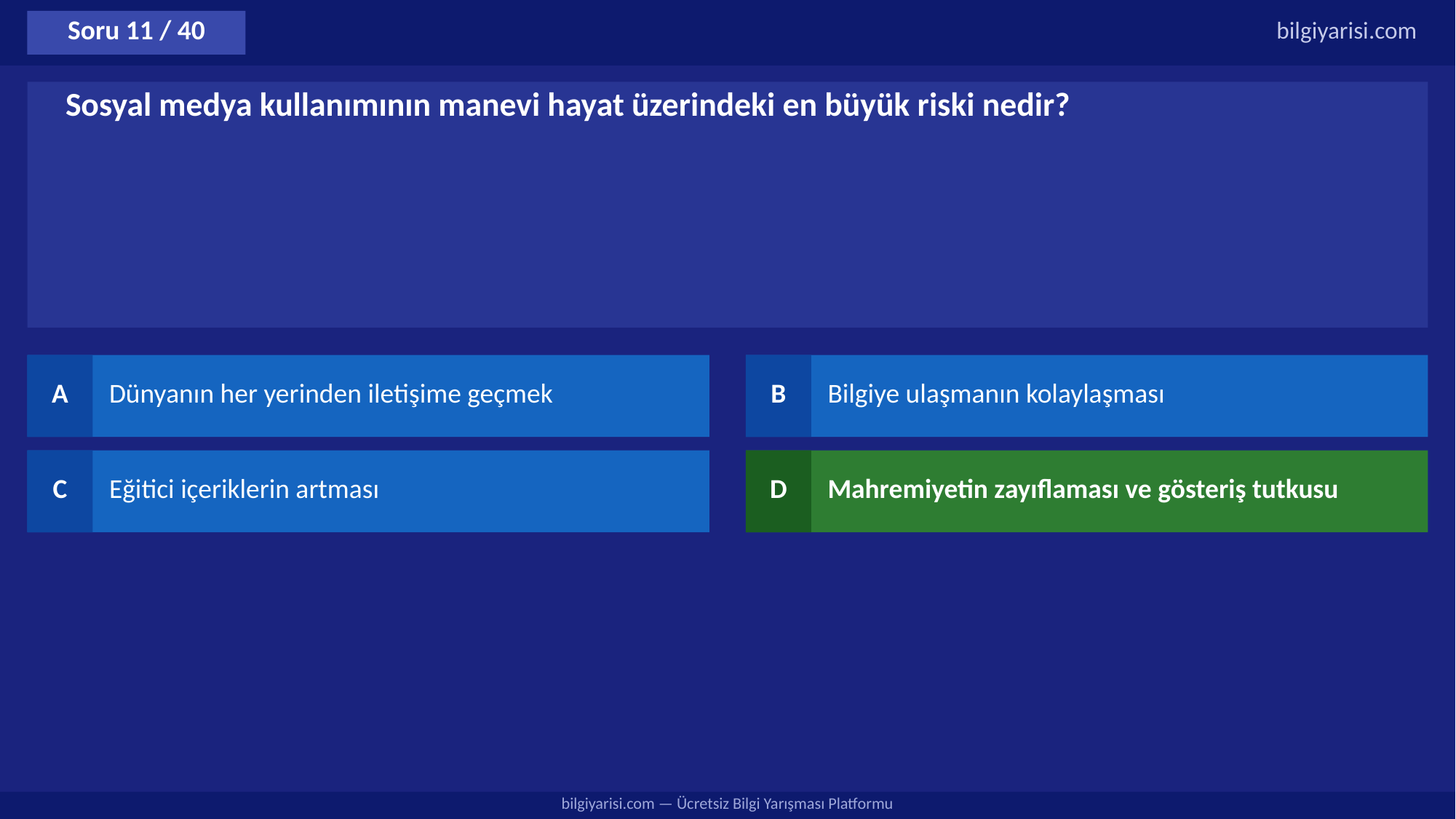

Soru 11 / 40
bilgiyarisi.com

Sosyal medya kullanımının manevi hayat üzerindeki en büyük riski nedir?

A
Dünyanın her yerinden iletişime geçmek

B
Bilgiye ulaşmanın kolaylaşması

C
Eğitici içeriklerin artması

D
Mahremiyetin zayıflaması ve gösteriş tutkusu
bilgiyarisi.com — Ücretsiz Bilgi Yarışması Platformu